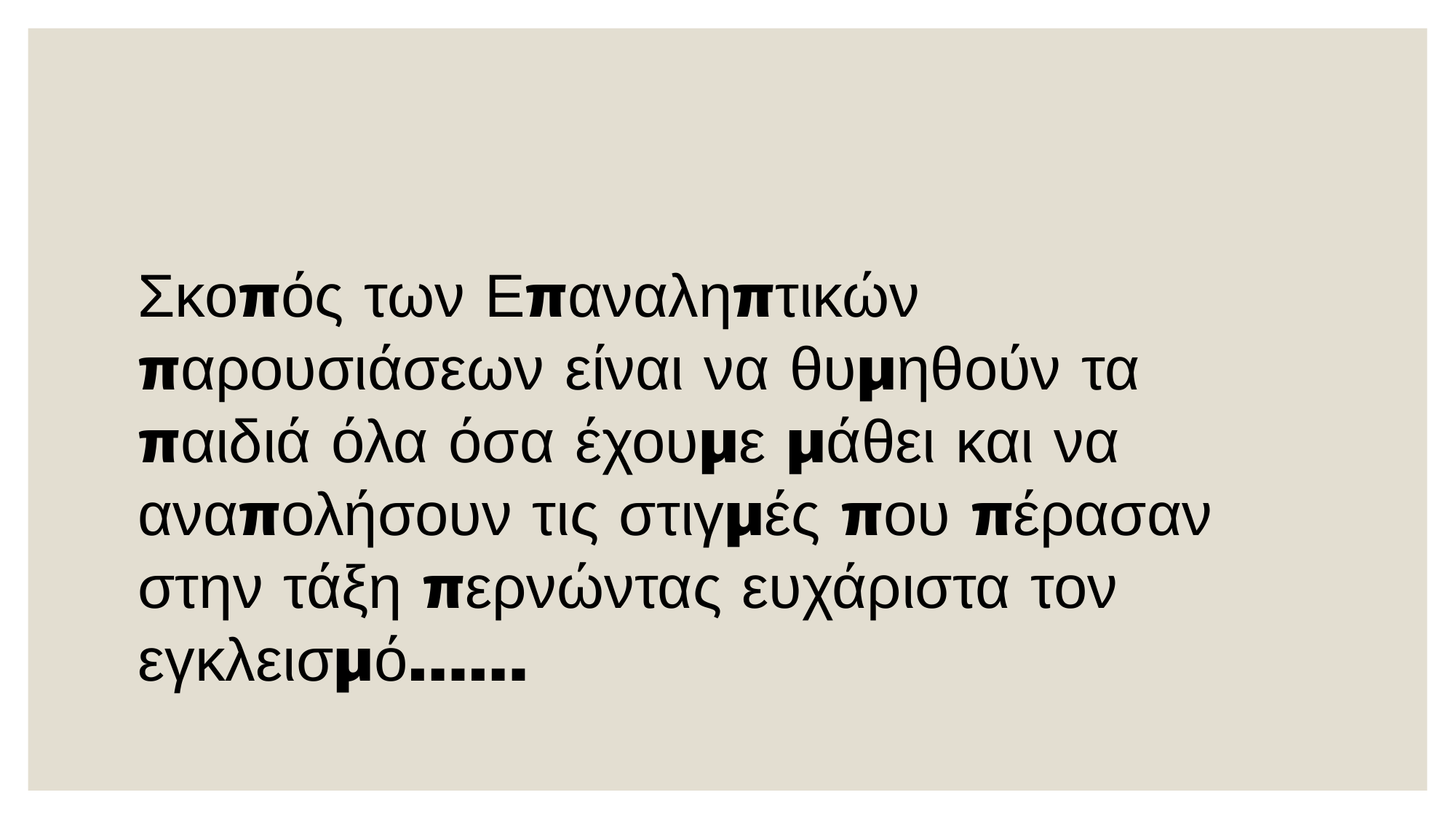

#
Σκοπός των Επαναληπτικών παρουσιάσεων είναι να θυμηθούν τα παιδιά όλα όσα έχουμε μάθει και να αναπολήσουν τις στιγμές που πέρασαν στην τάξη περνώντας ευχάριστα τον εγκλεισμό……